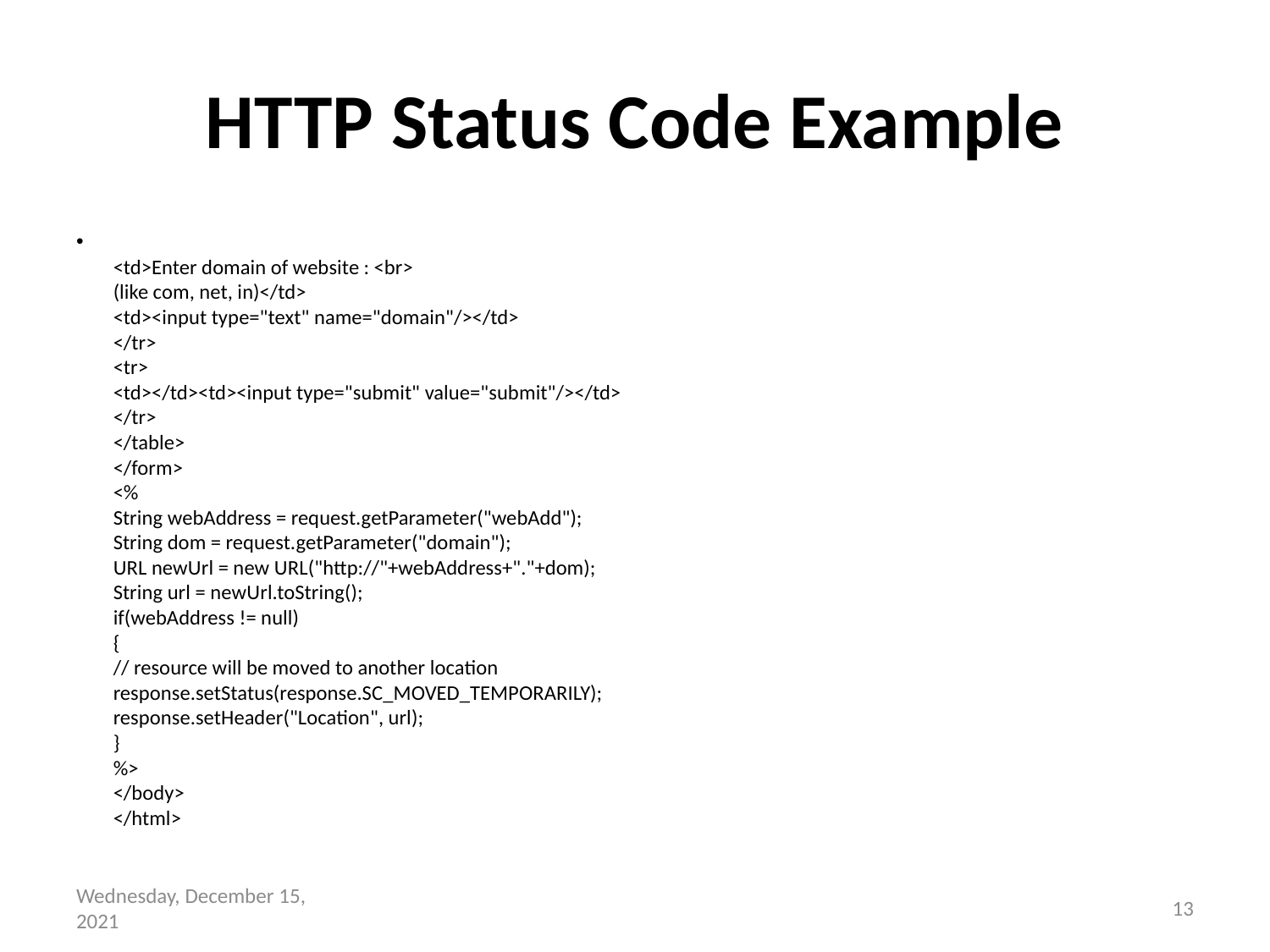

# HTTP Status Code Example
<td>Enter domain of website : <br>
(like com, net, in)</td>
<td><input type="text" name="domain"/></td>
</tr>
<tr>
<td></td><td><input type="submit" value="submit"/></td>
</tr>
</table>
</form>
<%
String webAddress = request.getParameter("webAdd");
String dom = request.getParameter("domain");
URL newUrl = new URL("http://"+webAddress+"."+dom);
String url = newUrl.toString();
if(webAddress != null)
{
// resource will be moved to another location
response.setStatus(response.SC_MOVED_TEMPORARILY);
response.setHeader("Location", url);
}
%>
</body>
</html>
Wednesday, December 15, 2021
13